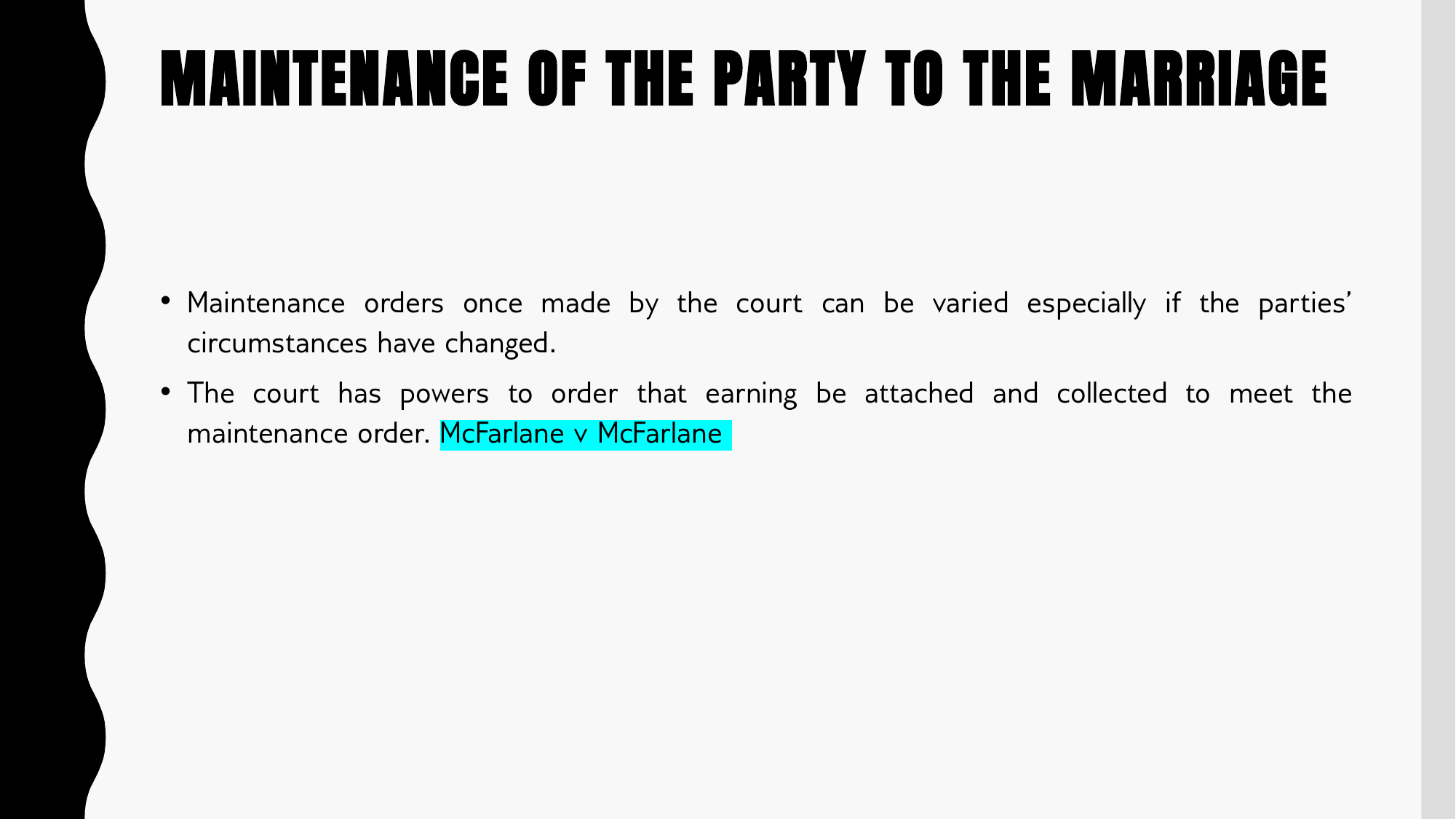

# MAINTENANCE OF THE PARTY TO THE MARRIAGE
Maintenance orders once made by the court can be varied especially if the parties’ circumstances have changed.
The court has powers to order that earning be attached and collected to meet the maintenance order. McFarlane v McFarlane